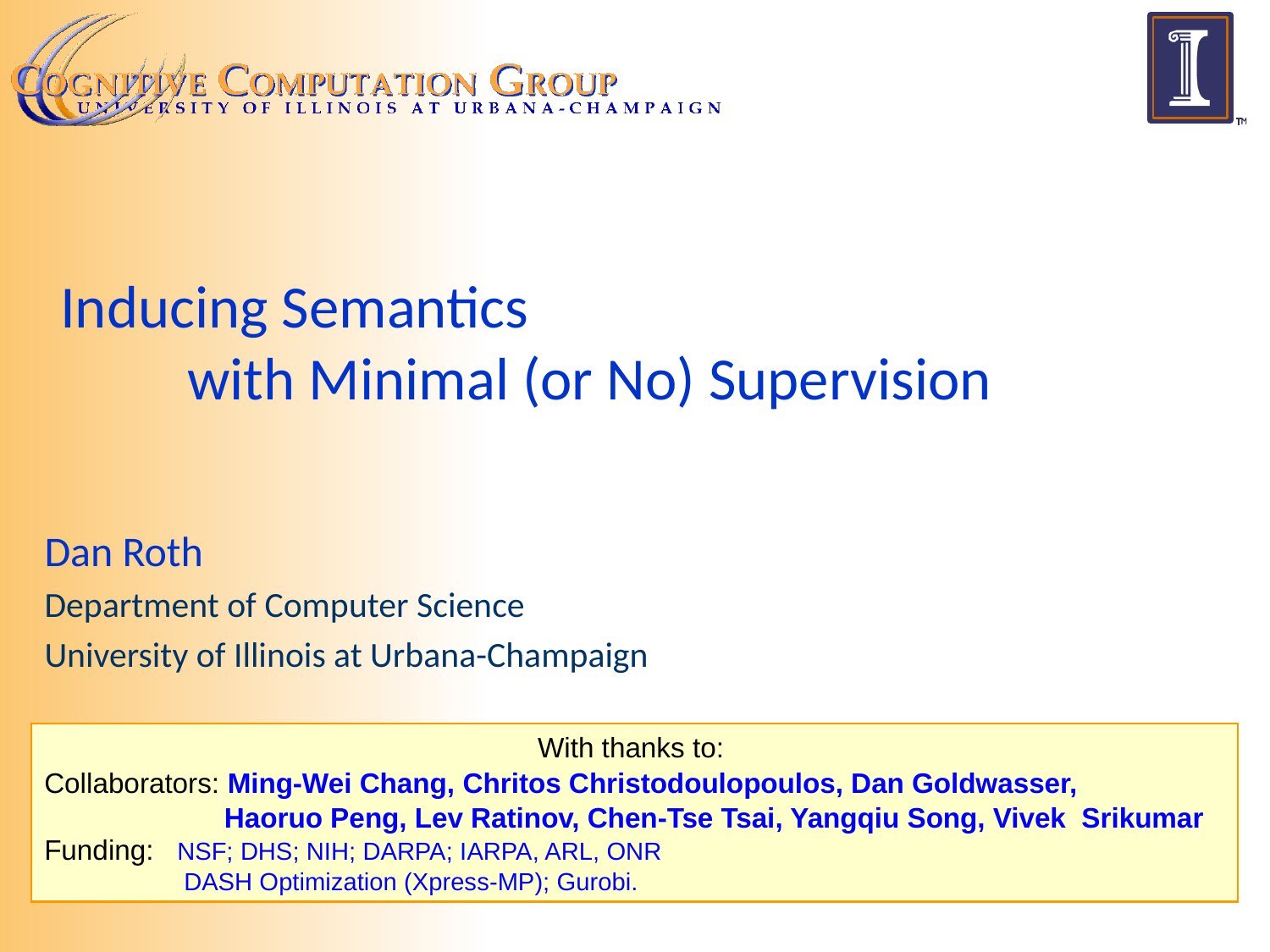

# Inducing Semantics with Minimal (or No) Supervision
Dan Roth
Department of Computer Science
University of Illinois at Urbana-Champaign
With thanks to:
Collaborators: Ming-Wei Chang, Chritos Christodoulopoulos, Dan Goldwasser,
                       Haoruo Peng, Lev Ratinov, Chen-Tse Tsai, Yangqiu Song, Vivek  Srikumar
Funding:   NSF; DHS; NIH; DARPA; IARPA, ARL, ONR
                    DASH Optimization (Xpress-MP); Gurobi.
June 2016
Workshop on Broad-Coverage Semantic Analysis
University of Amsterdam